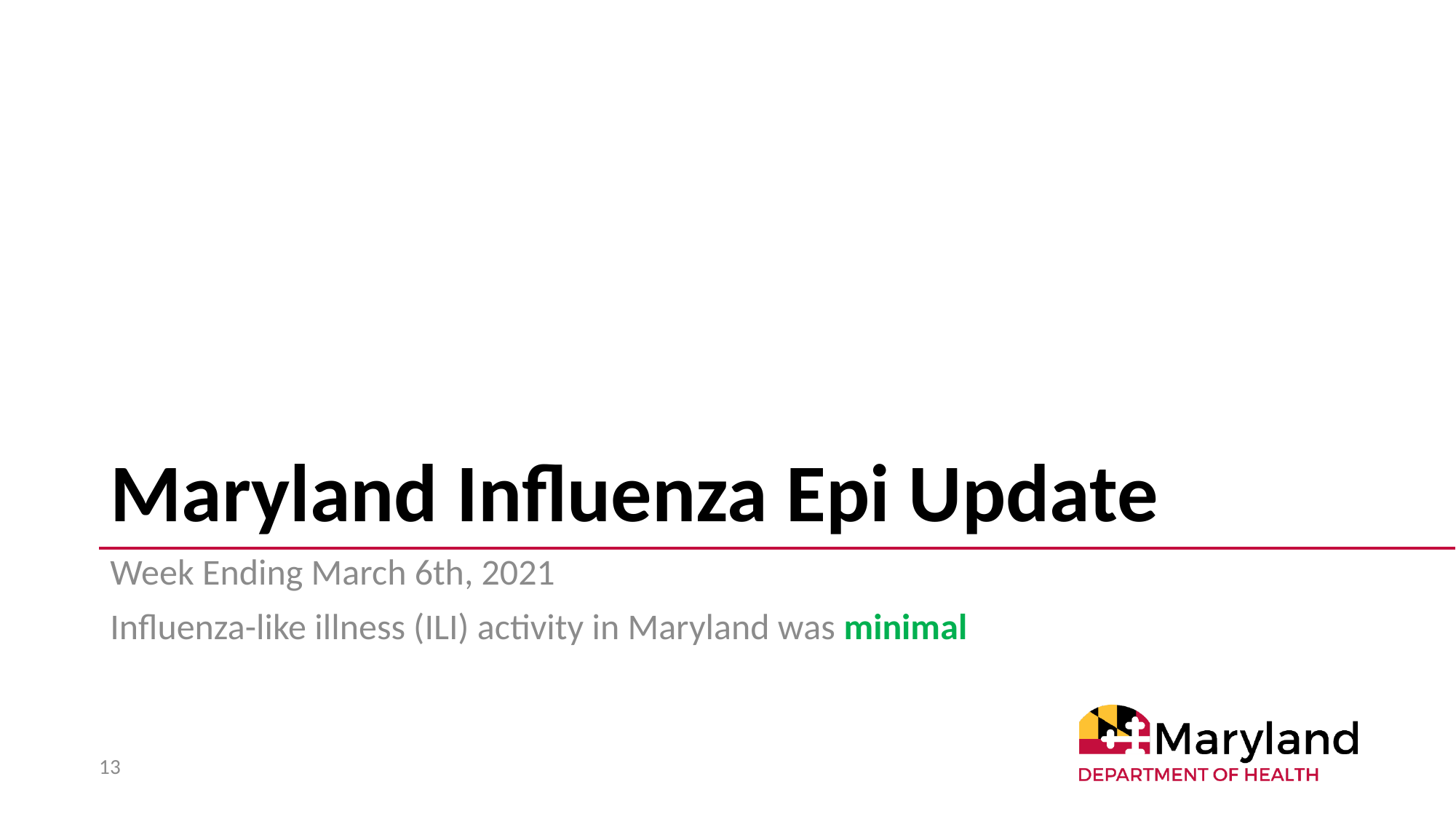

# Maryland Influenza Epi Update
Week Ending March 6th, 2021
Influenza-like illness (ILI) activity in Maryland was minimal

13